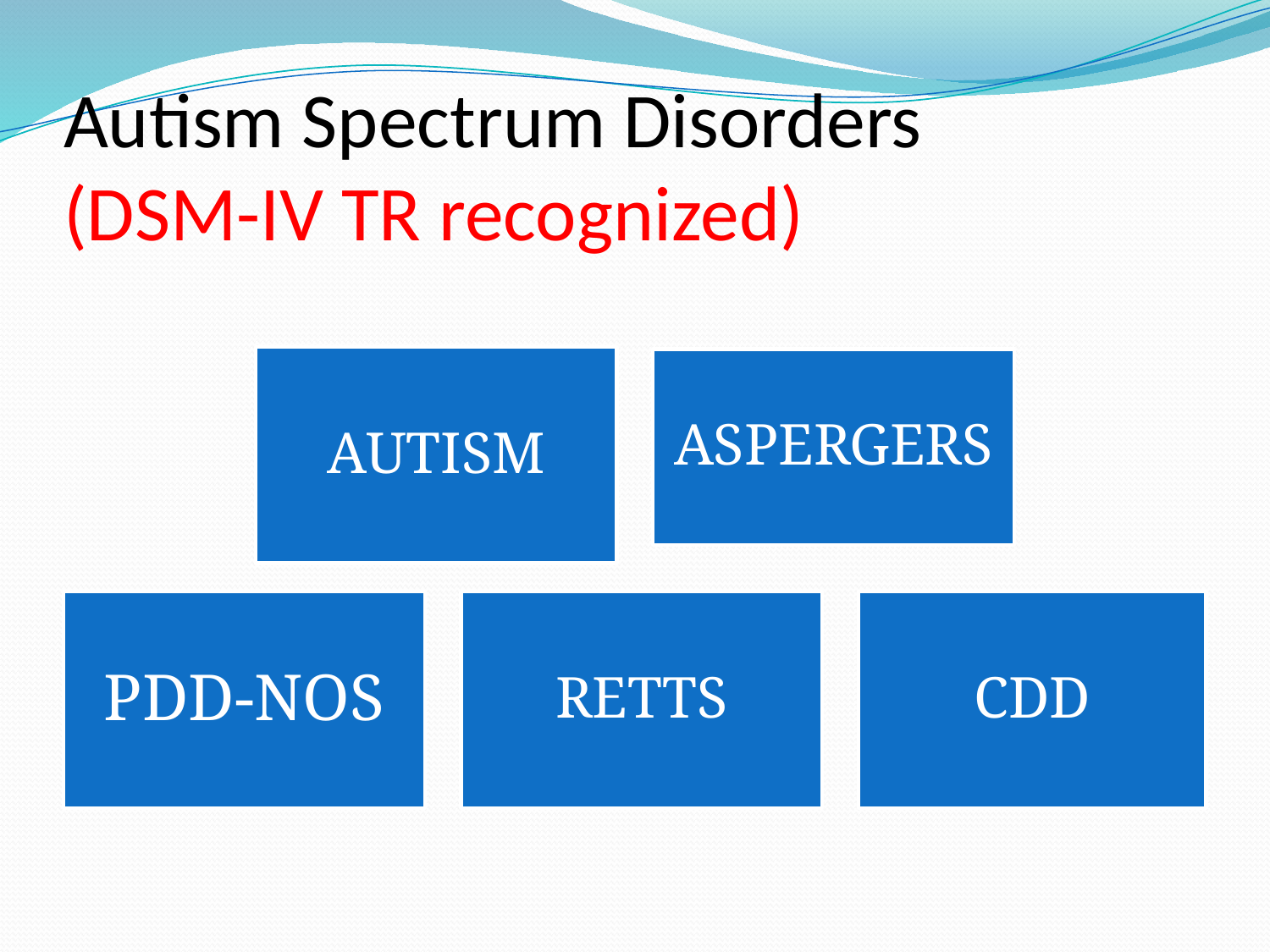

# Autism Spectrum Disorders (DSM-IV TR recognized)
AUTISM
ASPERGERS
PDD-NOS
RETTS
CDD